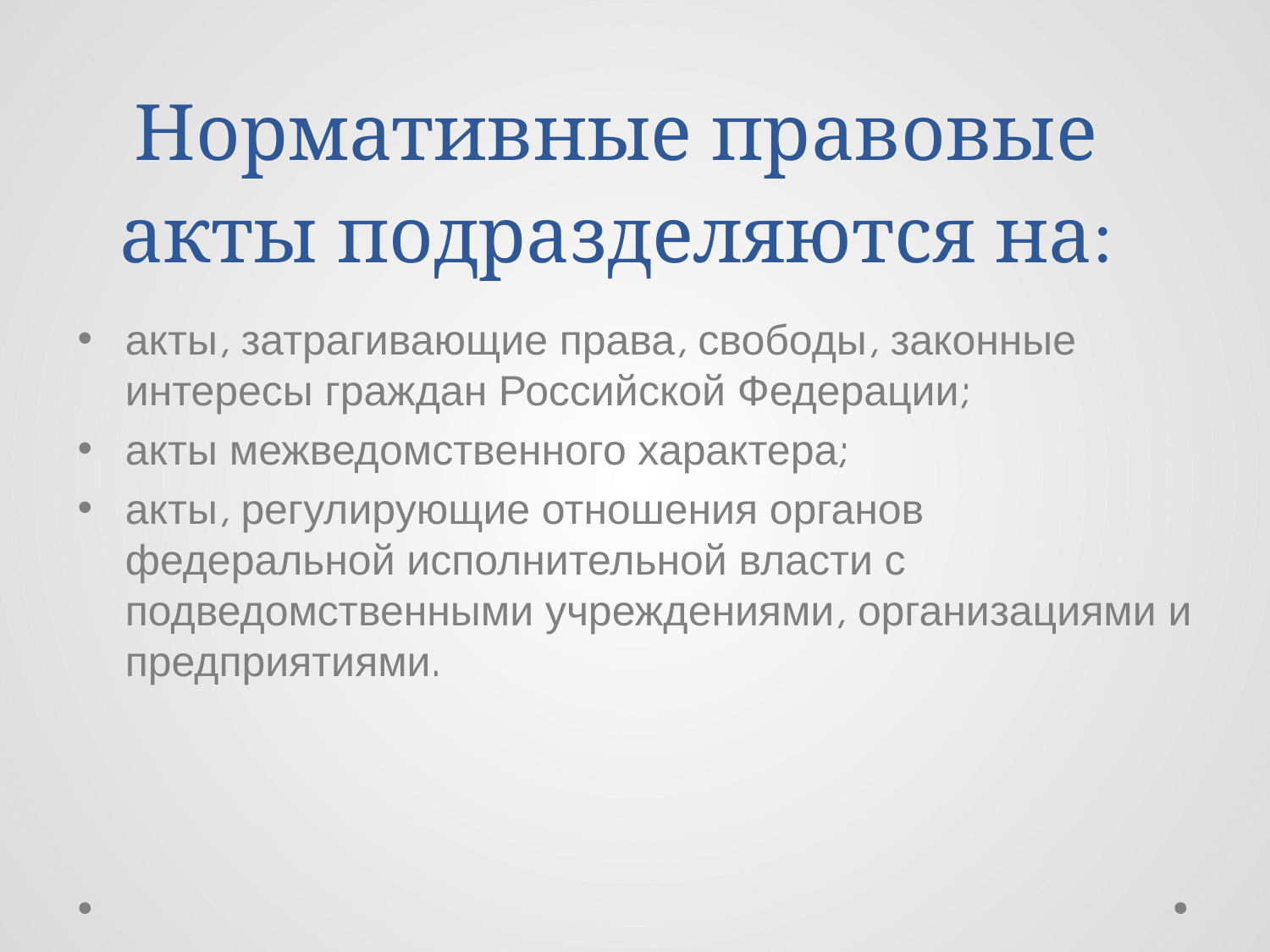

# Нормативные правовые акты подразделяются на:
акты, затрагивающие права, свободы, законные интересы граждан Российской Федерации;
акты межведомственного характера;
акты, регулирующие отношения органов федеральной исполнительной власти с подведомственными учреждениями, организациями и предприятиями.